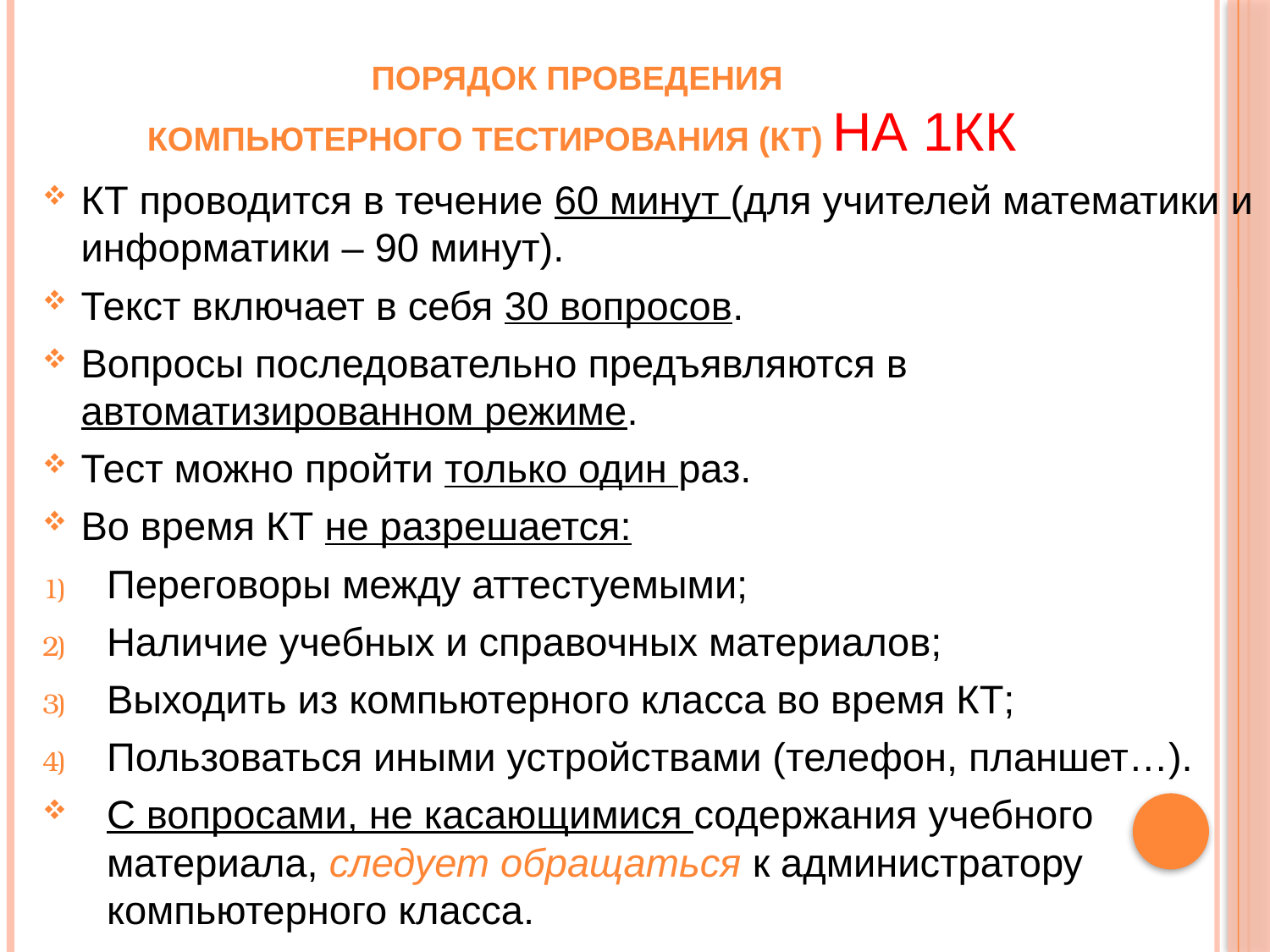

# ПОРЯДОК проведения компьютерного тестирования (КТ) на 1КК
КТ проводится в течение 60 минут (для учителей математики и информатики – 90 минут).
Текст включает в себя 30 вопросов.
Вопросы последовательно предъявляются в автоматизированном режиме.
Тест можно пройти только один раз.
Во время КТ не разрешается:
Переговоры между аттестуемыми;
Наличие учебных и справочных материалов;
Выходить из компьютерного класса во время КТ;
Пользоваться иными устройствами (телефон, планшет…).
С вопросами, не касающимися содержания учебного материала, следует обращаться к администратору компьютерного класса.